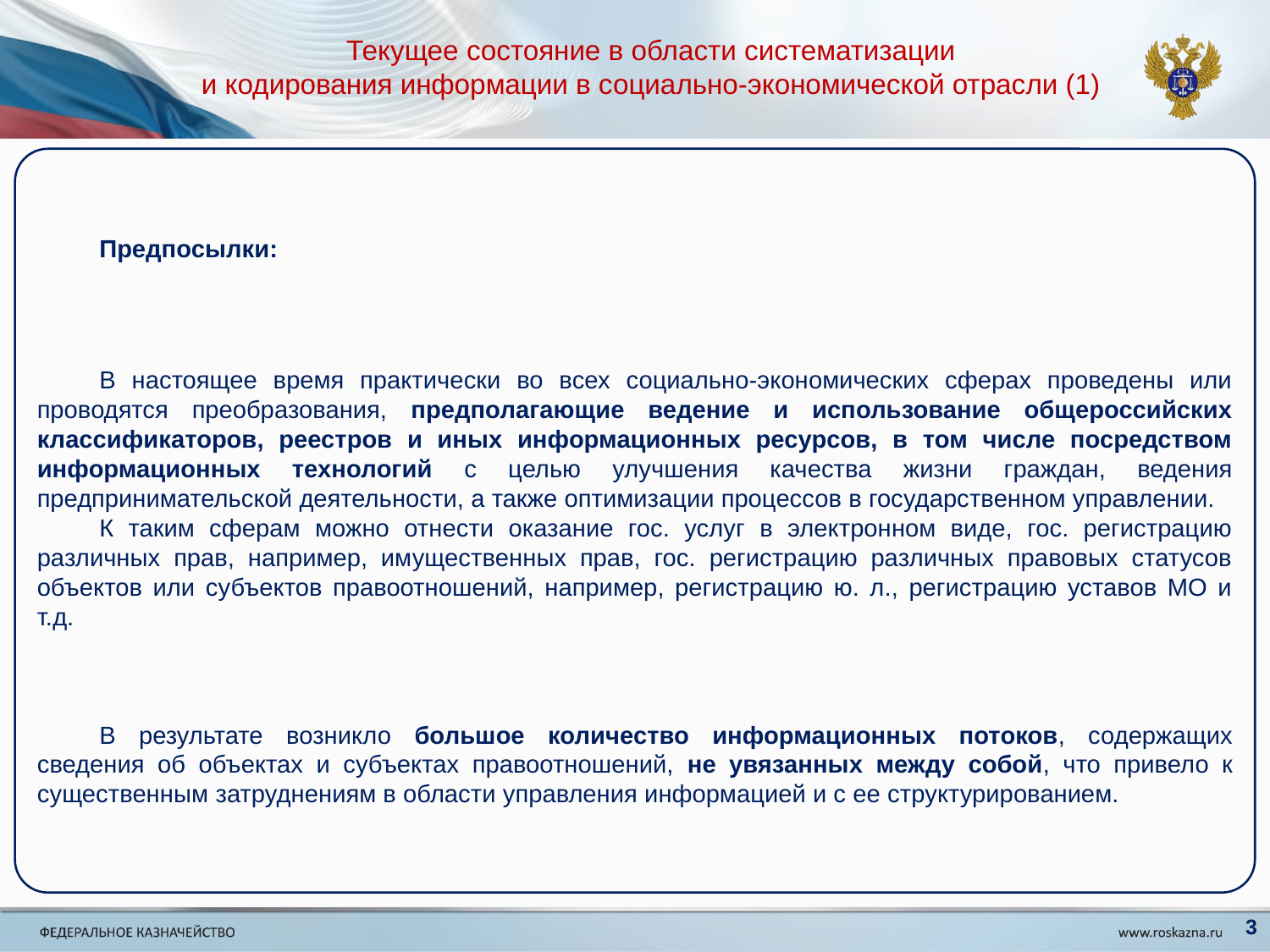

# Текущее состояние в области систематизации и кодирования информации в социально-экономической отрасли (1)
Предпосылки:

В настоящее время практически во всех социально-экономических сферах проведены или проводятся преобразования, предполагающие ведение и использование общероссийских классификаторов, реестров и иных информационных ресурсов, в том числе посредством информационных технологий с целью улучшения качества жизни граждан, ведения предпринимательской деятельности, а также оптимизации процессов в государственном управлении.
К таким сферам можно отнести оказание гос. услуг в электронном виде, гос. регистрацию различных прав, например, имущественных прав, гос. регистрацию различных правовых статусов объектов или субъектов правоотношений, например, регистрацию ю. л., регистрацию уставов МО и т.д.

В результате возникло большое количество информационных потоков, содержащих сведения об объектах и субъектах правоотношений, не увязанных между собой, что привело к существенным затруднениям в области управления информацией и с ее структурированием.
3